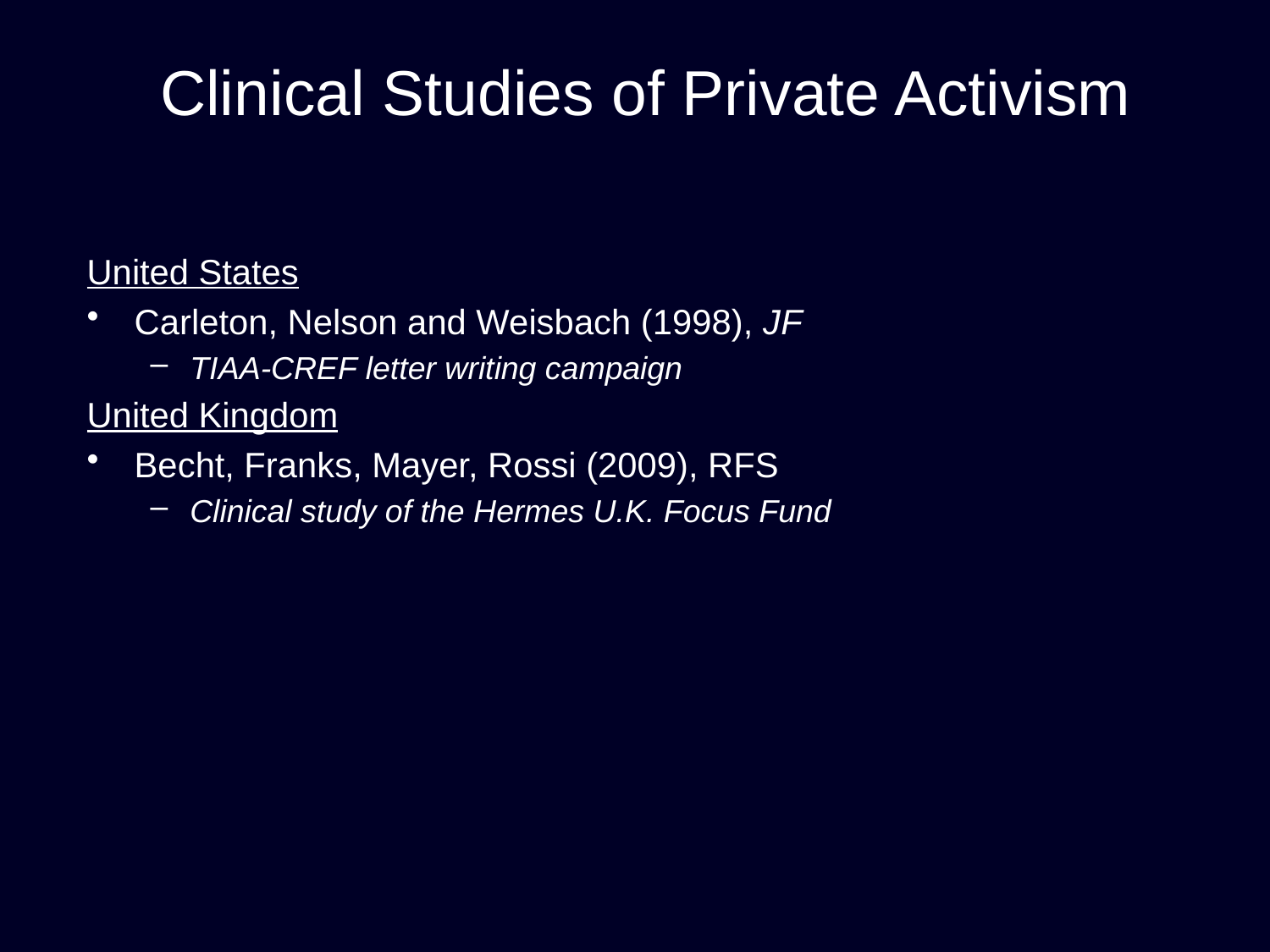

# Clinical Studies of Private Activism
United States
Carleton, Nelson and Weisbach (1998), JF
TIAA-CREF letter writing campaign
United Kingdom
Becht, Franks, Mayer, Rossi (2009), RFS
Clinical study of the Hermes U.K. Focus Fund